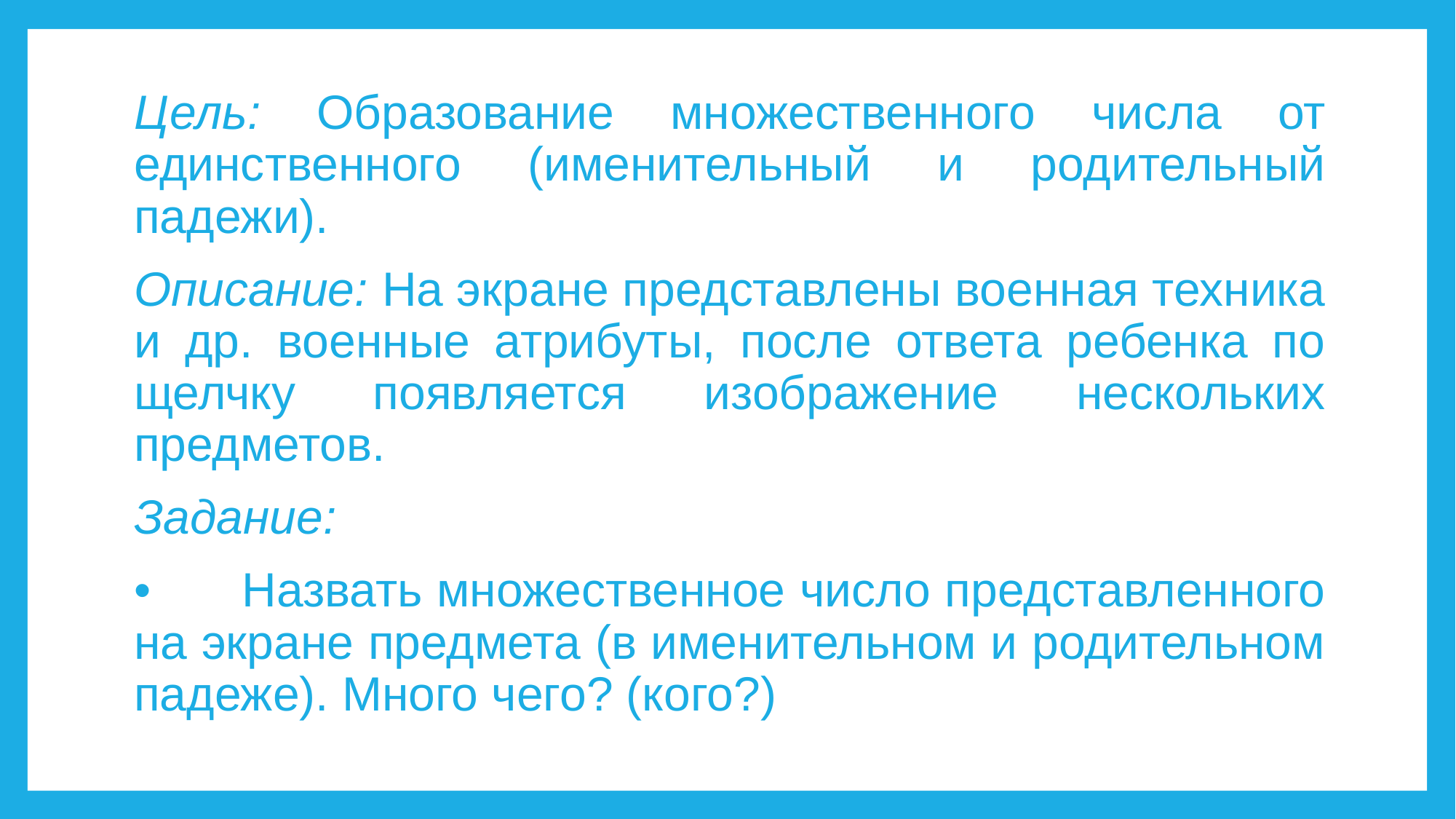

Цель: Образование множественного числа от единственного (именительный и родительный падежи).
	Описание: На экране представлены военная техника и др. военные атрибуты, после ответа ребенка по щелчку появляется изображение нескольких предметов.
	Задание:
•	Назвать множественное число представленного на экране предмета (в именительном и родительном падеже). Много чего? (кого?)